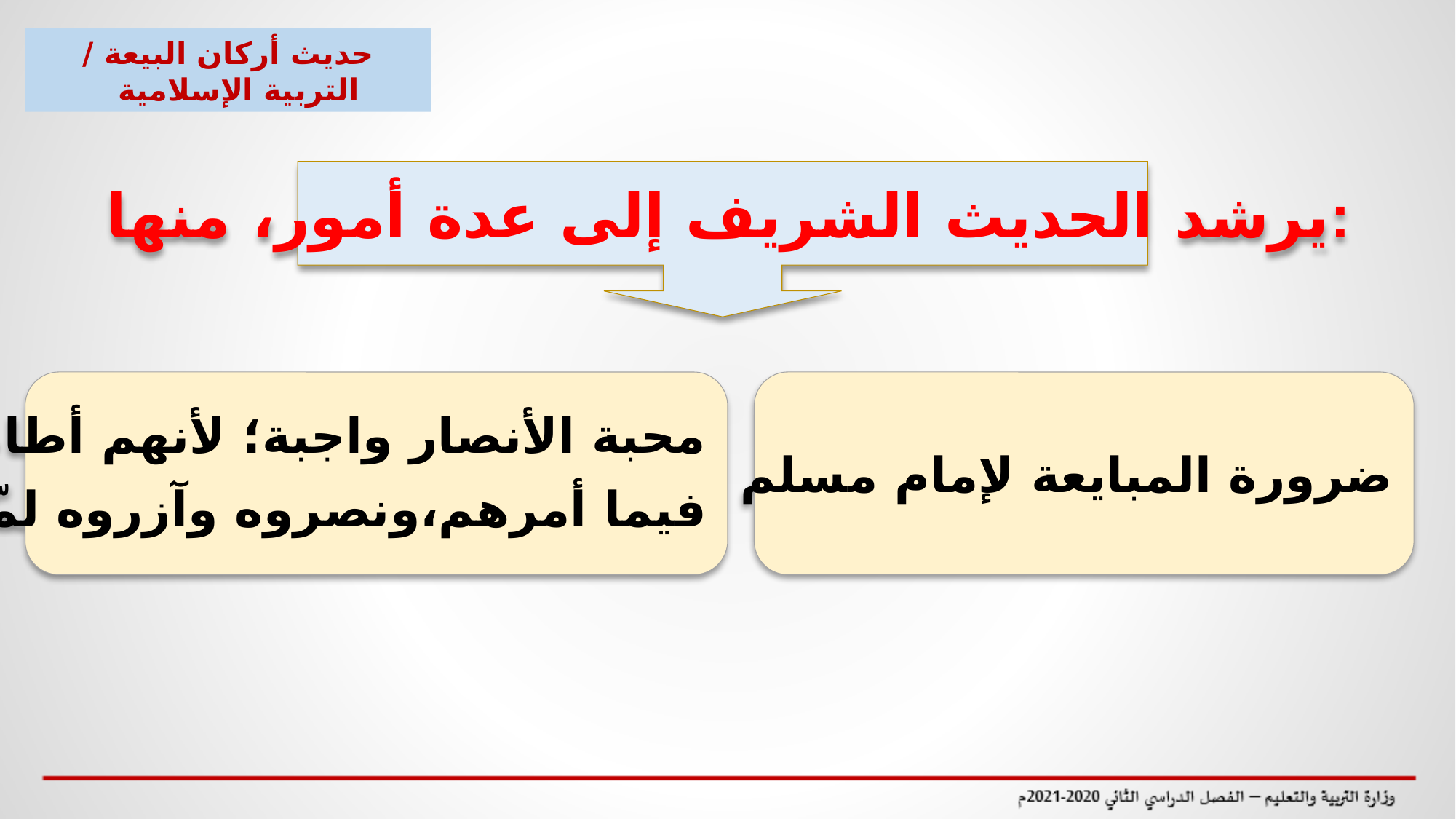

حديث أركان البيعة / التربية الإسلامية
 يرشد الحديث الشريف إلى عدة أمور، منها:

محبة الأنصار واجبة؛ لأنهم أطاعوا رسول الله ﷺ
فيما أمرهم،ونصروه وآزروه لمّا هاجر إليهم.

ضرورة المبايعة لإمام مسلم يُقيم شريعة الله.